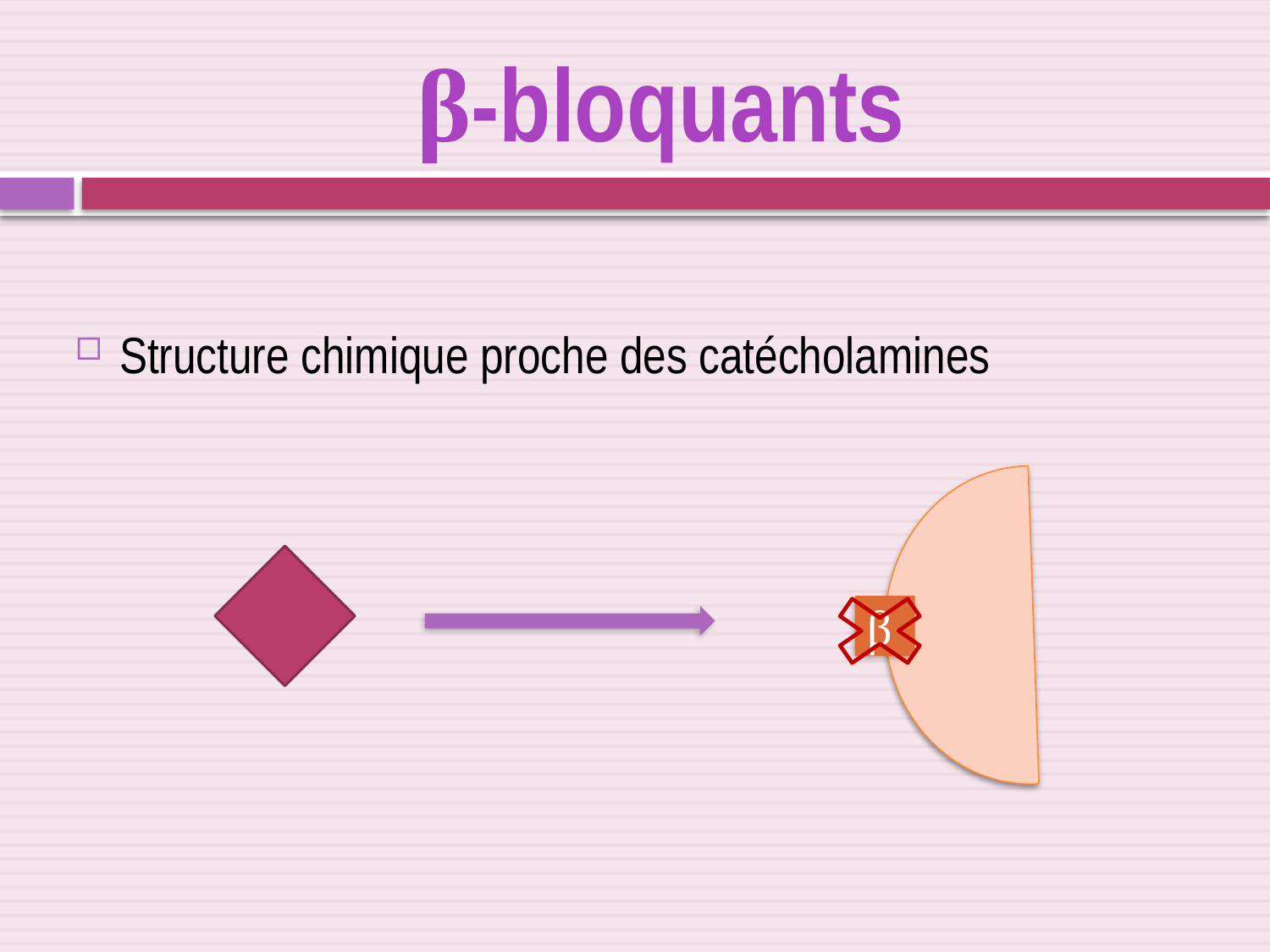

# β-bloquants
Structure chimique proche des catécholamines

β